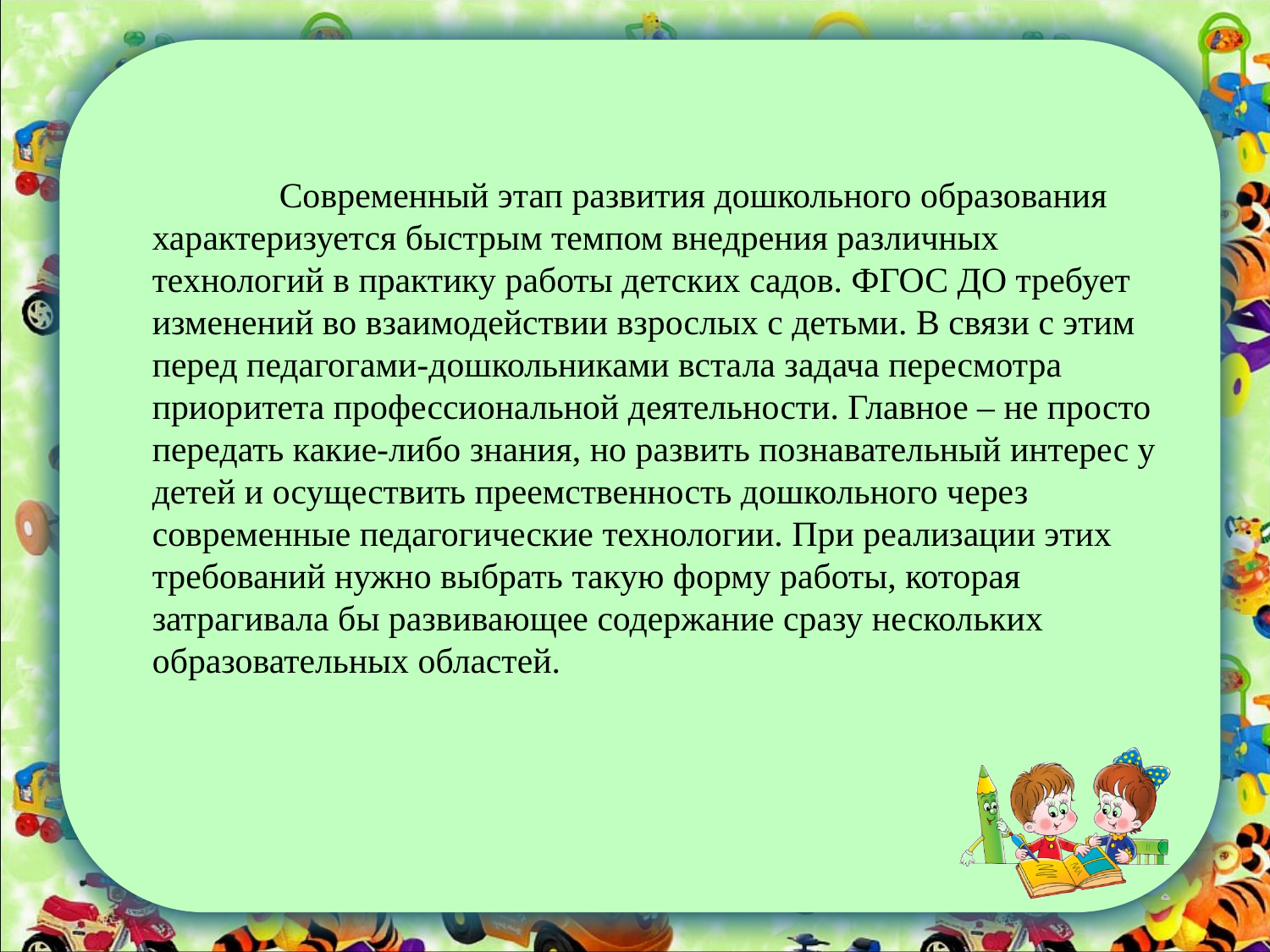

Современный этап развития дошкольного образования характеризуется быстрым темпом внедрения различных технологий в практику работы детских садов. ФГОС ДО требует изменений во взаимодействии взрослых с детьми. В связи с этим перед педагогами-дошкольниками встала задача пересмотра приоритета профессиональной деятельности. Главное – не просто передать какие-либо знания, но развить познавательный интерес у детей и осуществить преемственность дошкольного через современные педагогические технологии. При реализации этих требований нужно выбрать такую форму работы, которая затрагивала бы развивающее содержание сразу нескольких образовательных областей.